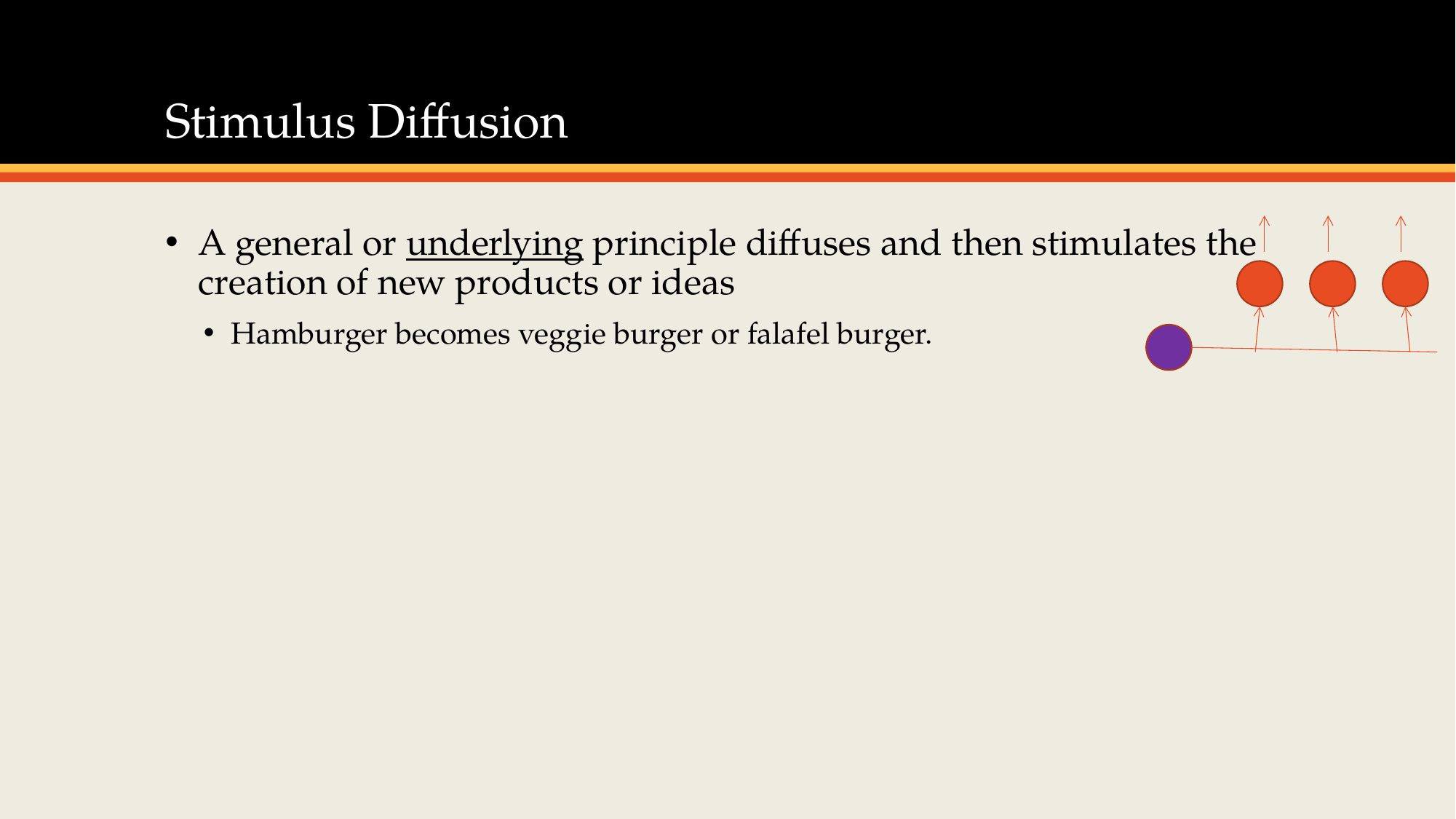

# Stimulus Diffusion
A general or underlying principle diffuses and then stimulates the creation of new products or ideas
Hamburger becomes veggie burger or falafel burger.